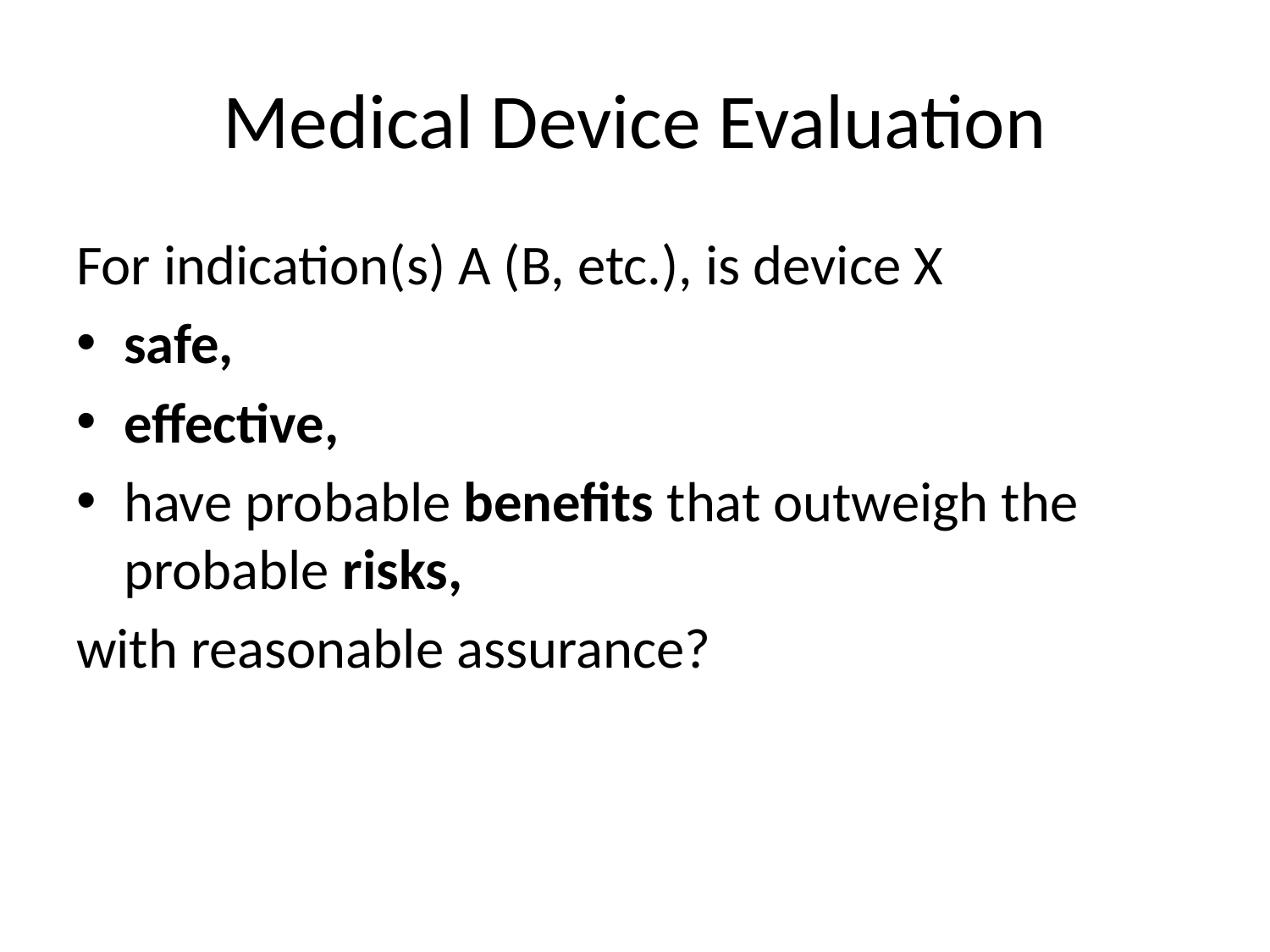

# Medical Device Evaluation
For indication(s) A (B, etc.), is device X
safe,
effective,
have probable benefits that outweigh the probable risks,
with reasonable assurance?